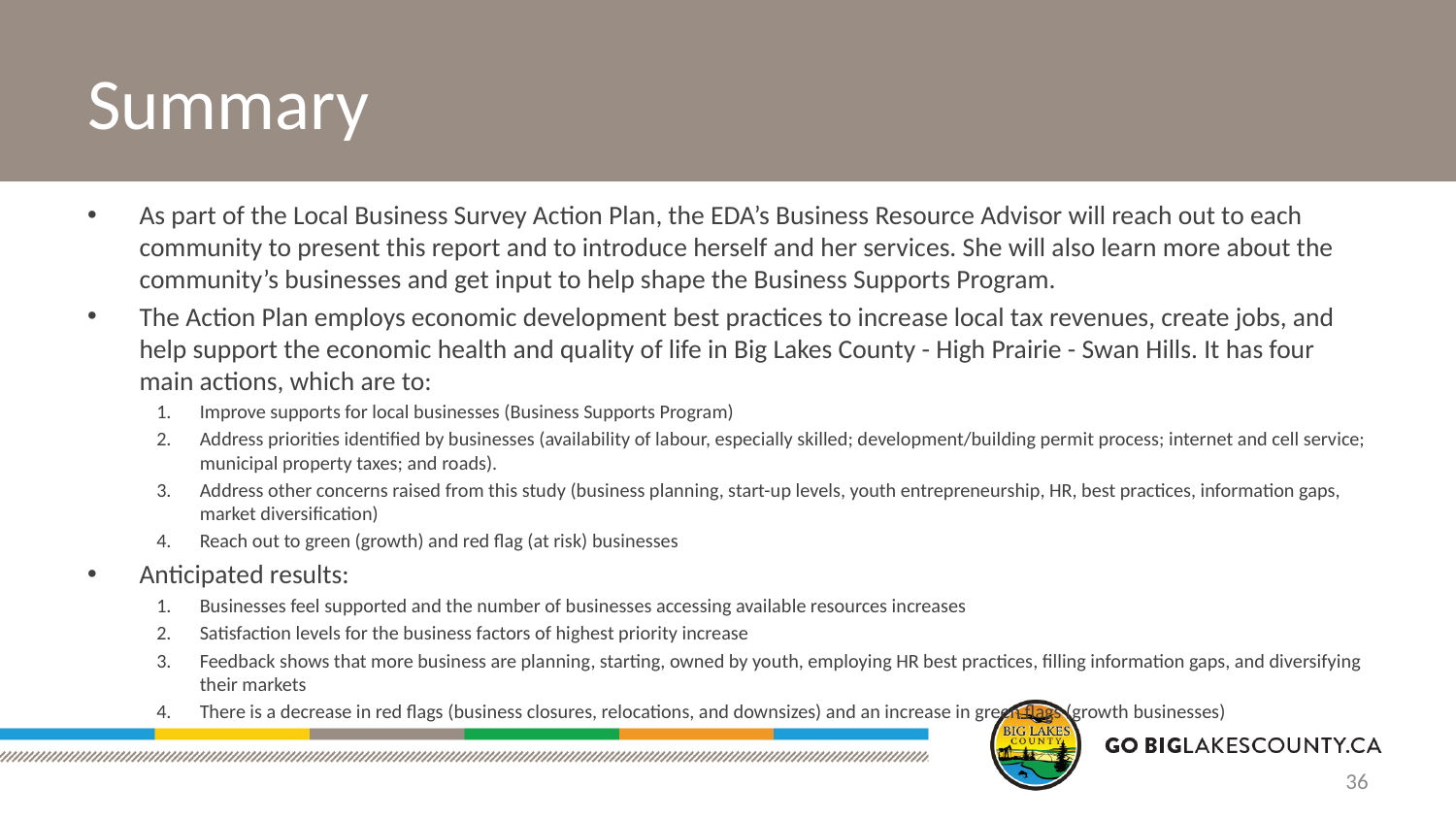

# Summary
As part of the Local Business Survey Action Plan, the EDA’s Business Resource Advisor will reach out to each community to present this report and to introduce herself and her services. She will also learn more about the community’s businesses and get input to help shape the Business Supports Program.
The Action Plan employs economic development best practices to increase local tax revenues, create jobs, and help support the economic health and quality of life in Big Lakes County - High Prairie - Swan Hills. It has four main actions, which are to:
Improve supports for local businesses (Business Supports Program)
Address priorities identified by businesses (availability of labour, especially skilled; development/building permit process; internet and cell service; municipal property taxes; and roads).
Address other concerns raised from this study (business planning, start-up levels, youth entrepreneurship, HR, best practices, information gaps, market diversification)
Reach out to green (growth) and red flag (at risk) businesses
Anticipated results:
Businesses feel supported and the number of businesses accessing available resources increases
Satisfaction levels for the business factors of highest priority increase
Feedback shows that more business are planning, starting, owned by youth, employing HR best practices, filling information gaps, and diversifying their markets
There is a decrease in red flags (business closures, relocations, and downsizes) and an increase in green flags (growth businesses)

36